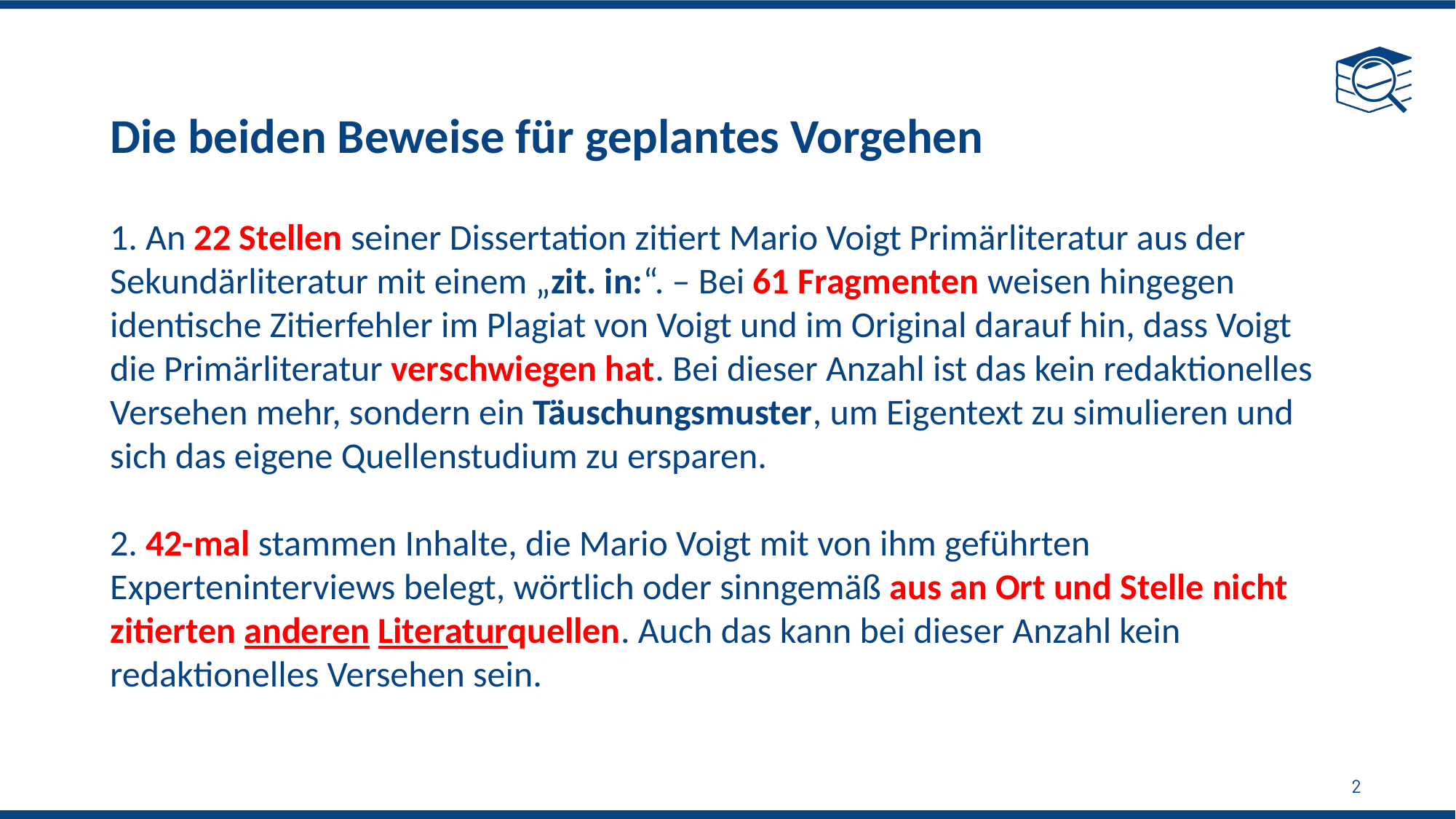

Die beiden Beweise für geplantes Vorgehen

1. An 22 Stellen seiner Dissertation zitiert Mario Voigt Primärliteratur aus der Sekundärliteratur mit einem „zit. in:“. – Bei 61 Fragmenten weisen hingegen identische Zitierfehler im Plagiat von Voigt und im Original darauf hin, dass Voigt die Primärliteratur verschwiegen hat. Bei dieser Anzahl ist das kein redaktionelles Versehen mehr, sondern ein Täuschungsmuster, um Eigentext zu simulieren und sich das eigene Quellenstudium zu ersparen.

2. 42-mal stammen Inhalte, die Mario Voigt mit von ihm geführten Experteninterviews belegt, wörtlich oder sinngemäß aus an Ort und Stelle nicht zitierten anderen Literaturquellen. Auch das kann bei dieser Anzahl kein redaktionelles Versehen sein.
2